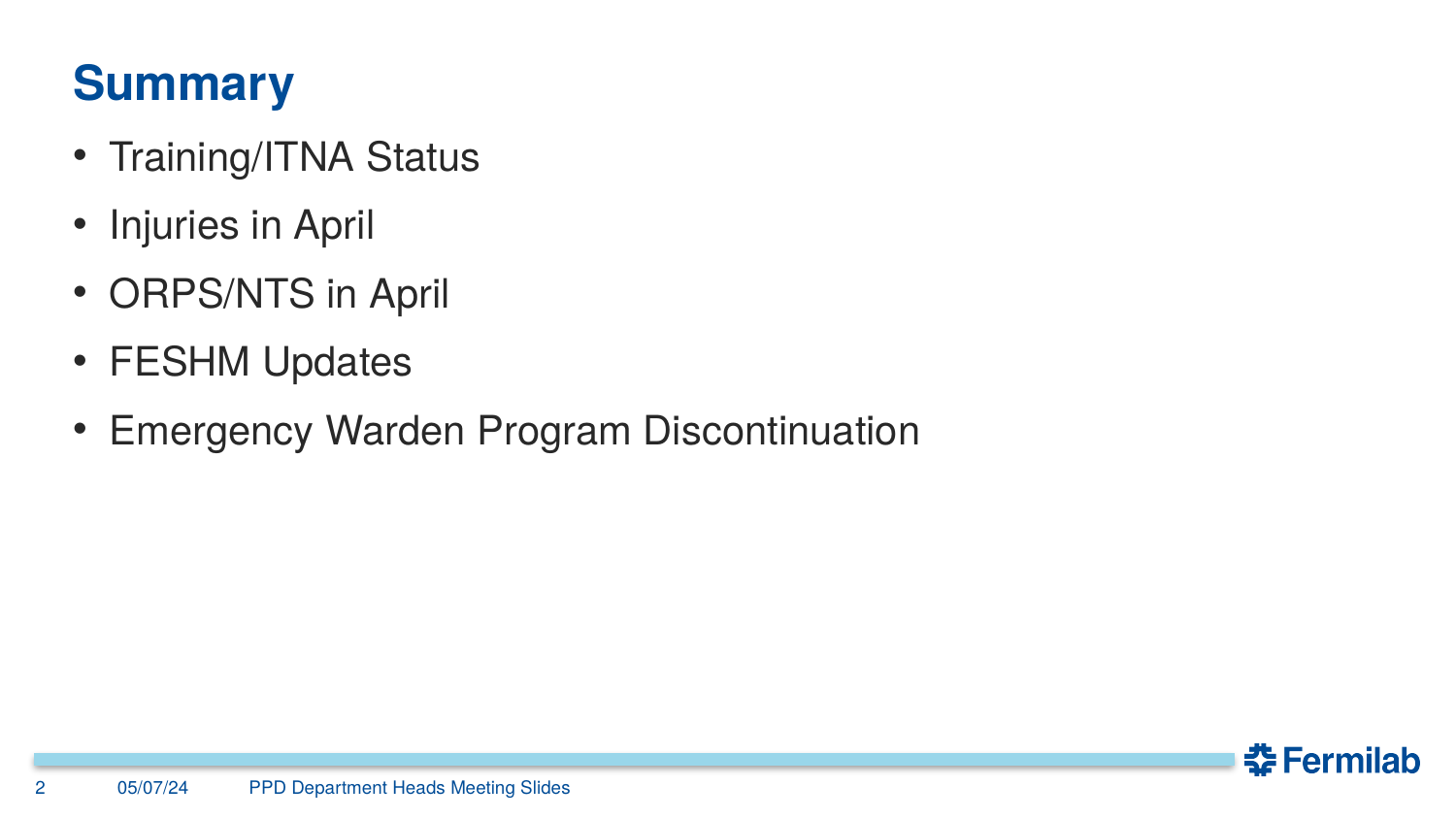

# Summary
Training/ITNA Status
Injuries in April
ORPS/NTS in April
FESHM Updates
Emergency Warden Program Discontinuation
2
05/07/24
 PPD Department Heads Meeting Slides